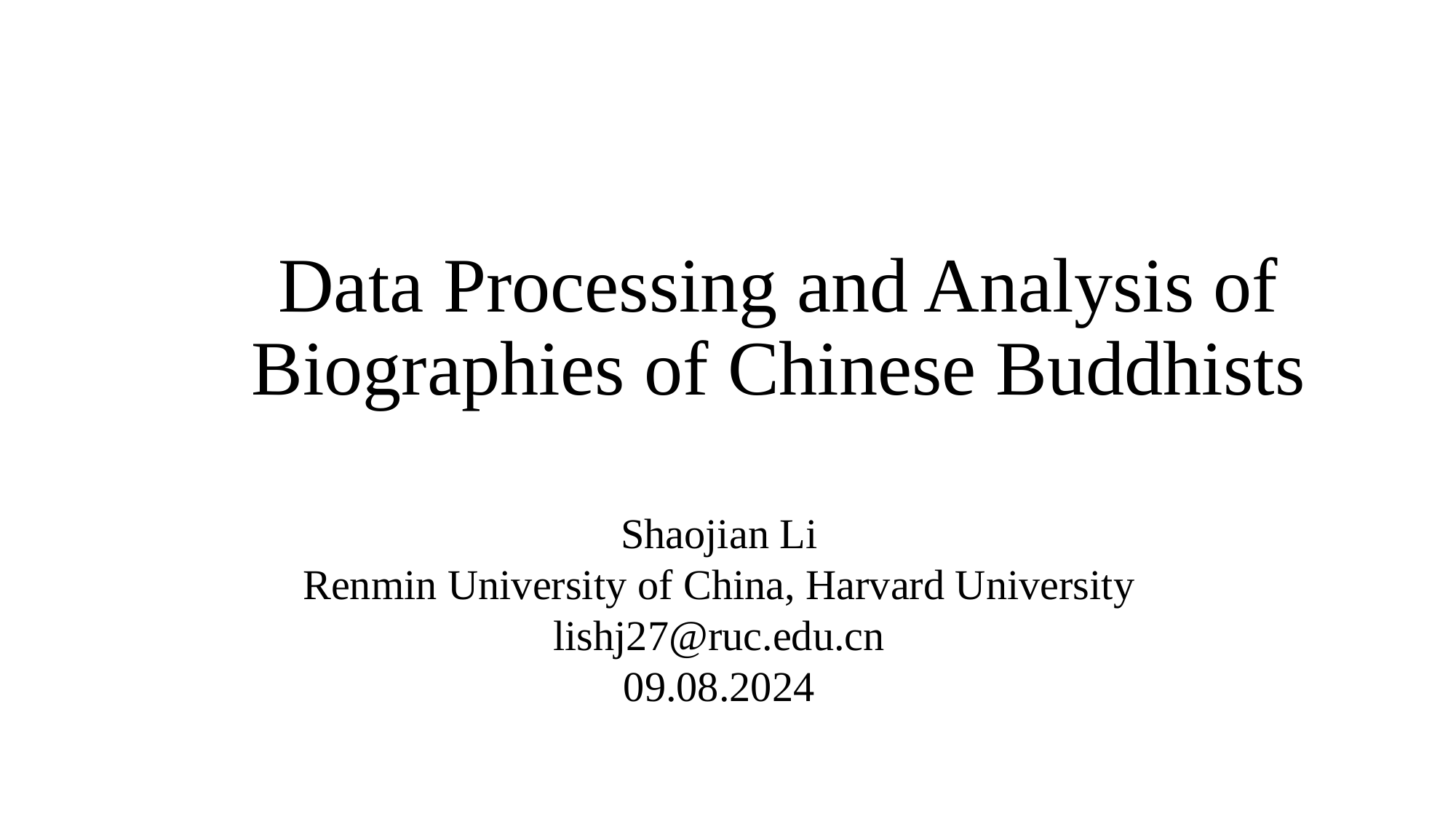

# Data Processing and Analysis of Biographies of Chinese Buddhists
Shaojian Li
Renmin University of China, Harvard University
lishj27@ruc.edu.cn
09.08.2024